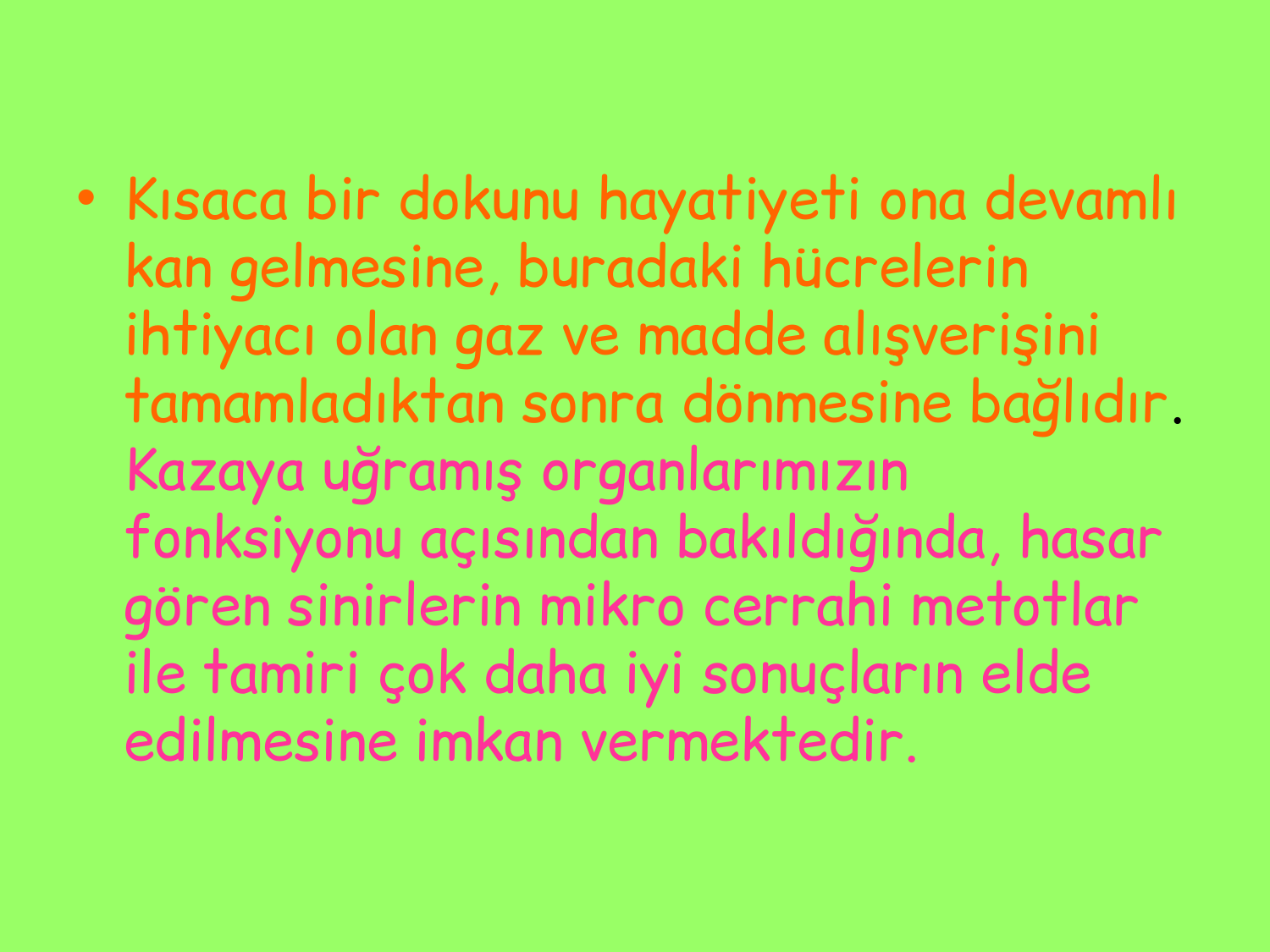

Kısaca bir dokunu hayatiyeti ona devamlı kan gelmesine, buradaki hücrelerin ihtiyacı olan gaz ve madde alışverişini tamamladıktan sonra dönmesine bağlıdır.
Kazaya uğramış organlarımızın fonksiyonu açısından bakıldığında, hasar gören sinirlerin mikro cerrahi metotlar ile tamiri çok daha iyi sonuçların elde edilmesine imkan vermektedir.